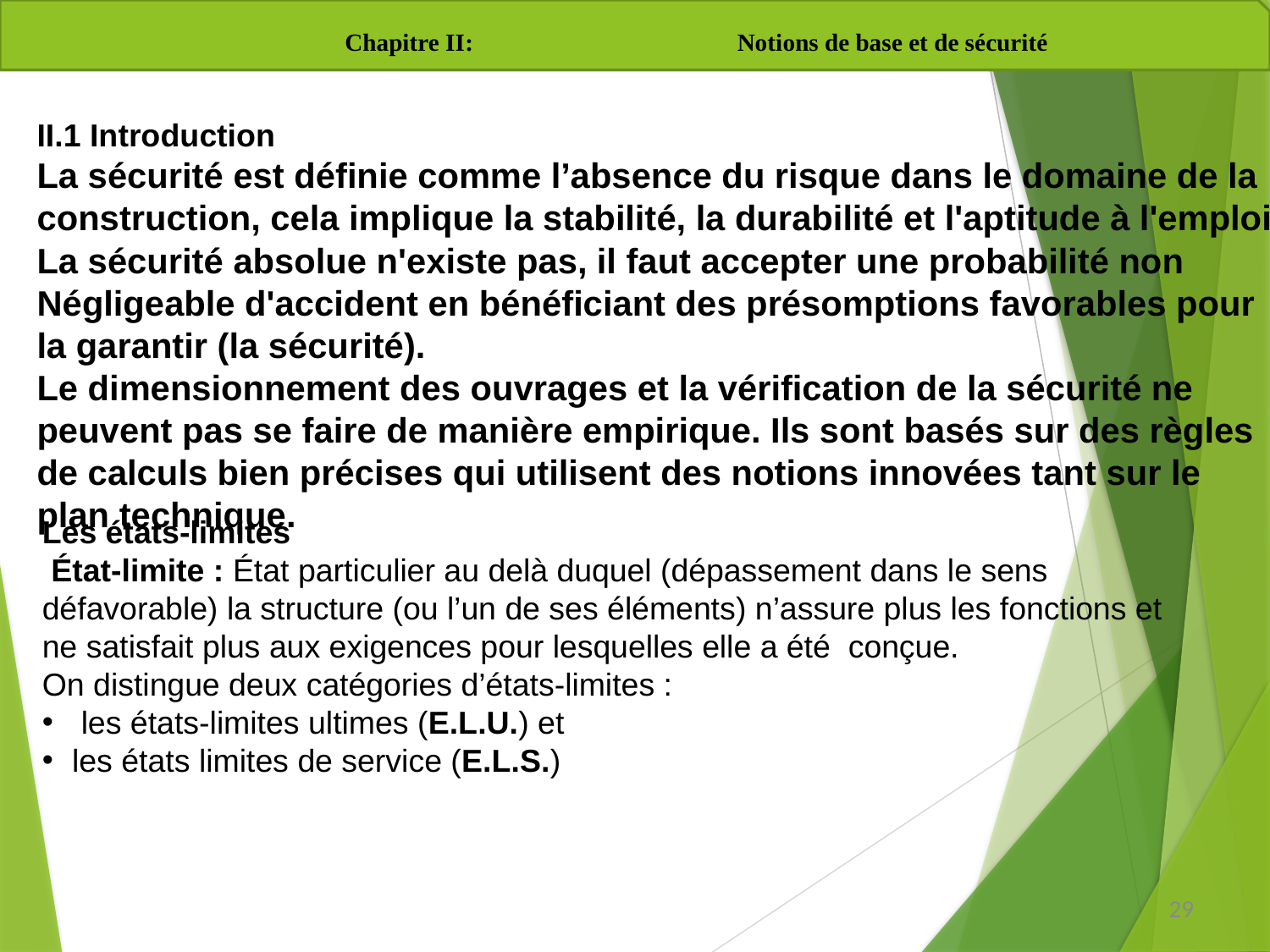

Chapitre II:                                           Notions de base et de sécurité

II.1 Introduction
La sécurité est définie comme l’absence du risque dans le domaine de la
construction, cela implique la stabilité, la durabilité et l'aptitude à l'emploi.
La sécurité absolue n'existe pas, il faut accepter une probabilité non
Négligeable d'accident en bénéficiant des présomptions favorables pour
la garantir (la sécurité).
Le dimensionnement des ouvrages et la vérification de la sécurité ne
peuvent pas se faire de manière empirique. Ils sont basés sur des règles
de calculs bien précises qui utilisent des notions innovées tant sur le
plan technique.
Les états-limites
 État-limite : État particulier au delà duquel (dépassement dans le sens défavorable) la structure (ou l’un de ses éléments) n’assure plus les fonctions et ne satisfait plus aux exigences pour lesquelles elle a été  conçue.
On distingue deux catégories d’états-limites :
 les états-limites ultimes (E.L.U.) et
les états limites de service (E.L.S.)

29